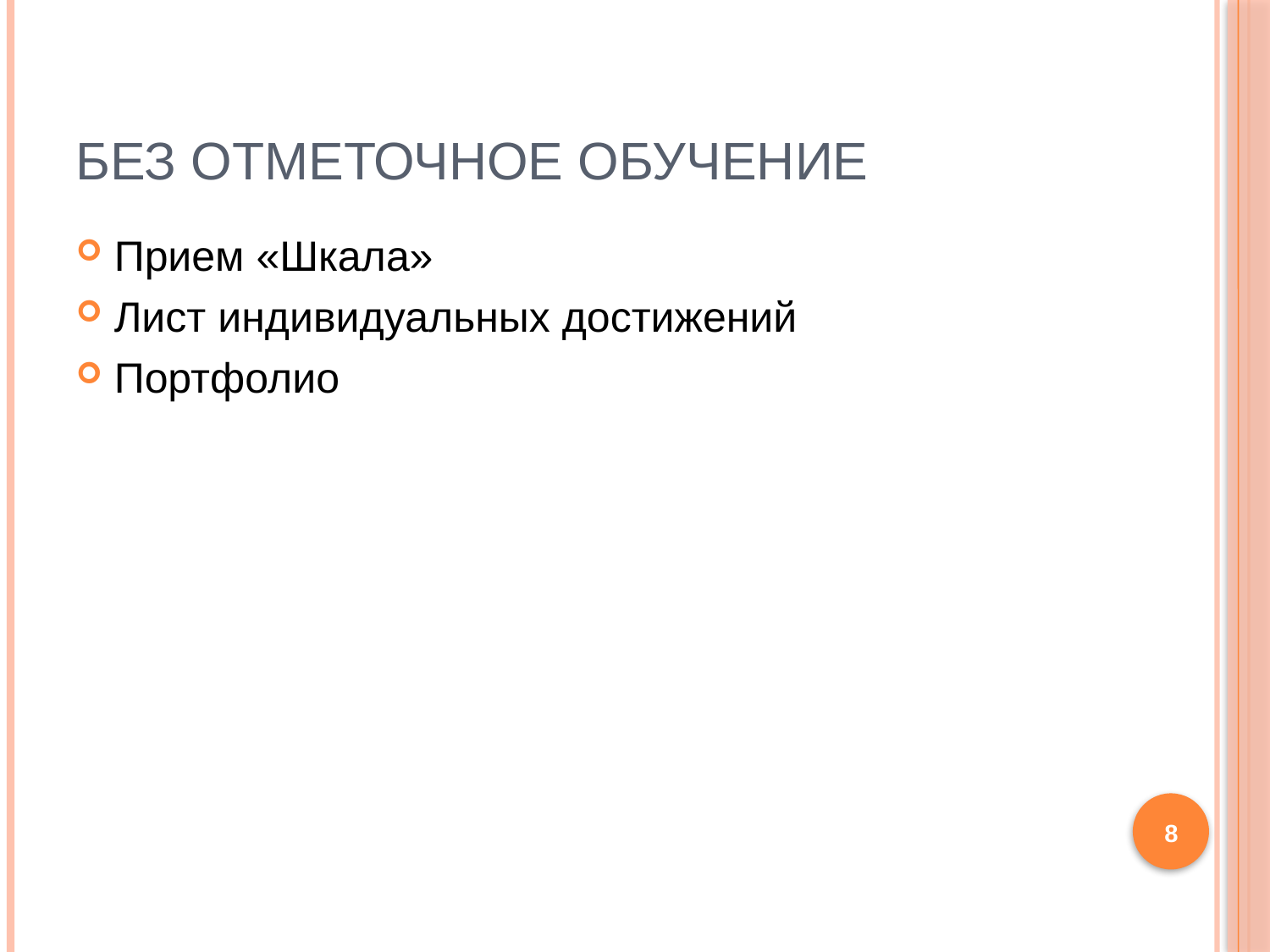

# Без отметочное обучение
Прием «Шкала»
Лист индивидуальных достижений
Портфолио
8